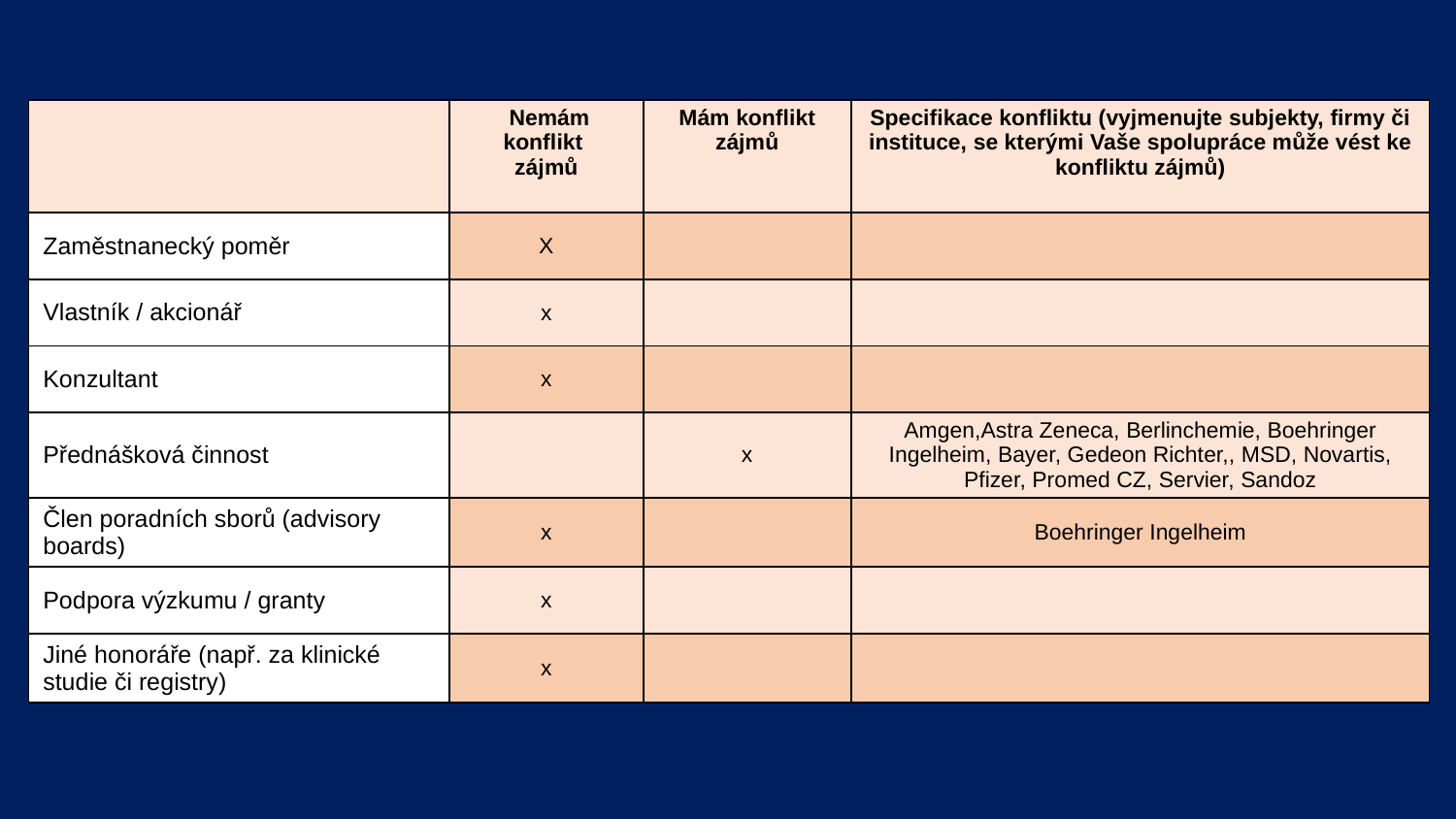

|  | Nemám konflikt zájmů | Mám konflikt zájmů | Specifikace konfliktu (vyjmenujte subjekty, firmy či instituce, se kterými Vaše spolupráce může vést ke konfliktu zájmů) |
| --- | --- | --- | --- |
| Zaměstnanecký poměr | X |  |  |
| Vlastník / akcionář | x |  |  |
| Konzultant | x |  |  |
| Přednášková činnost |  | x | Amgen,Astra Zeneca, Berlinchemie, Boehringer Ingelheim, Bayer, Gedeon Richter,, MSD, Novartis, Pfizer, Promed CZ, Servier, Sandoz |
| Člen poradních sborů (advisory boards) | x |  | Boehringer Ingelheim |
| Podpora výzkumu / granty | x |  |  |
| Jiné honoráře (např. za klinické studie či registry) | x |  |  |